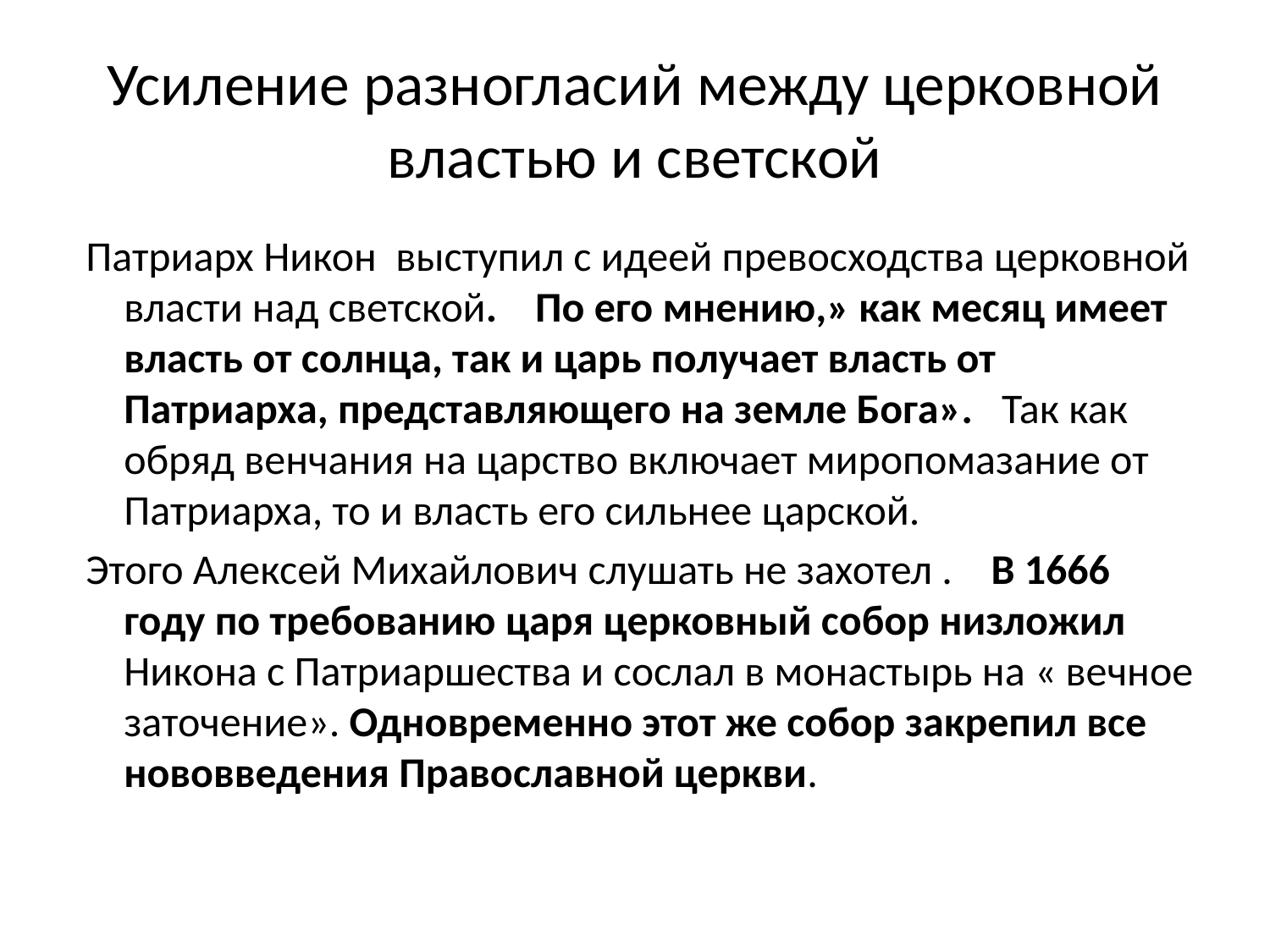

# Усиление разногласий между церковной властью и светской
 Патриарх Никон  выступил с идеей превосходства церковной власти над светской.    По его мнению,» как месяц имеет власть от солнца, так и царь получает власть от Патриарха, представляющего на земле Бога».   Так как  обряд венчания на царство включает миропомазание от Патриарха, то и власть его сильнее царской.
 Этого Алексей Михайлович слушать не захотел .    В 1666 году по требованию царя церковный собор низложил Никона с Патриаршества и сослал в монастырь на « вечное заточение». Одновременно этот же собор закрепил все нововведения Православной церкви.